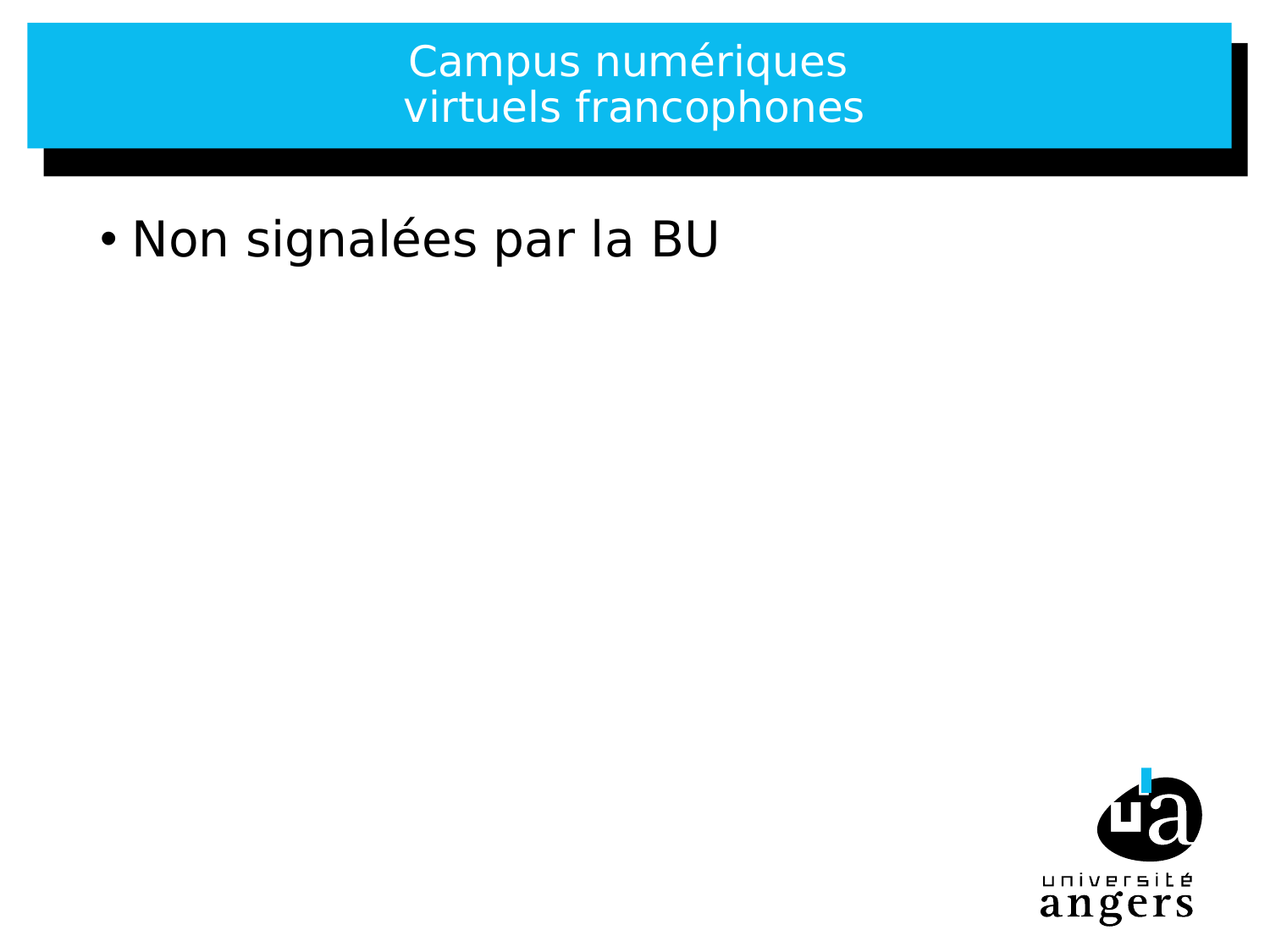

# Campus numériques virtuels francophones
Non signalées par la BU